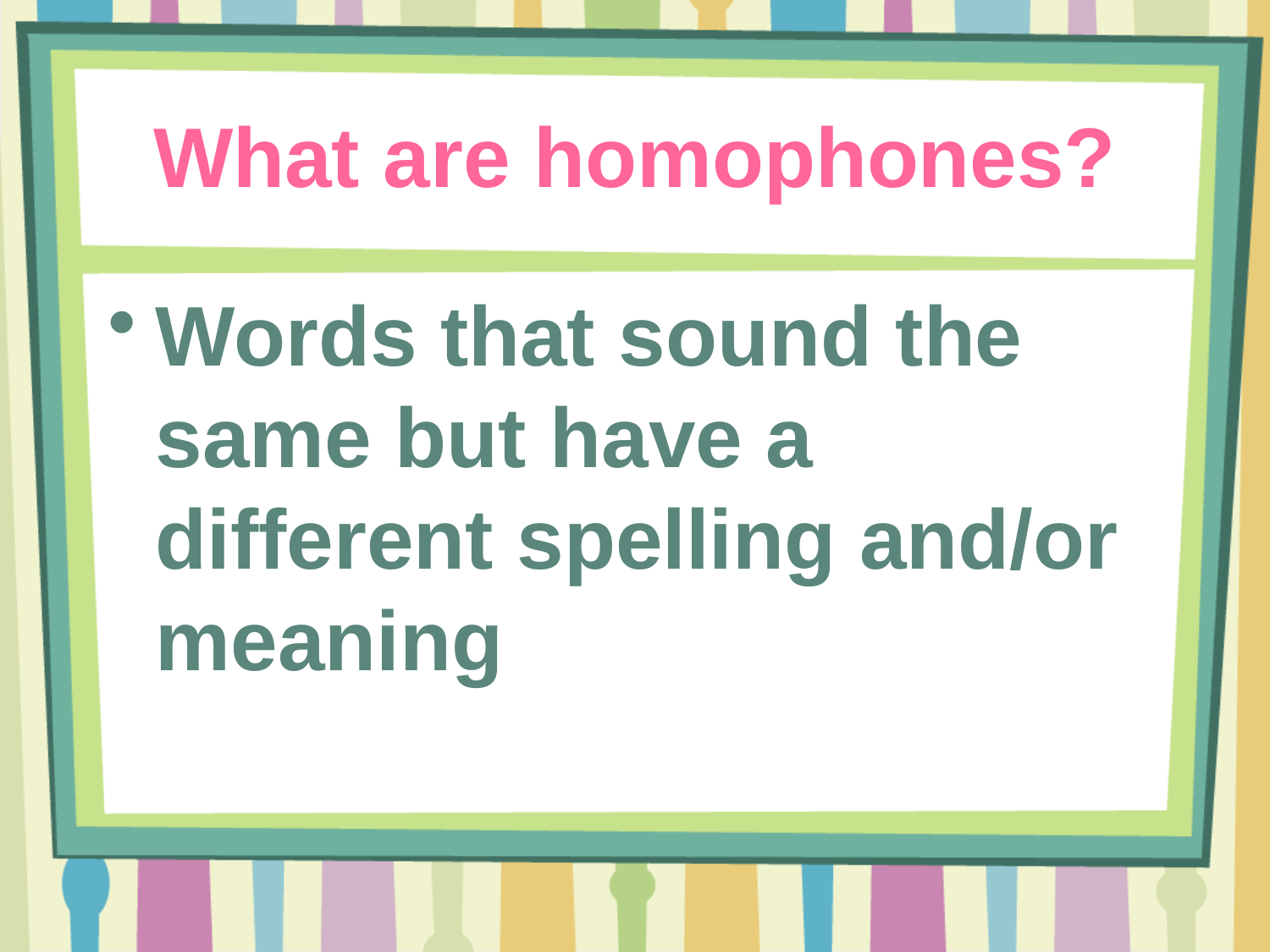

# What are homophones?
Words that sound the same but have a different spelling and/or meaning